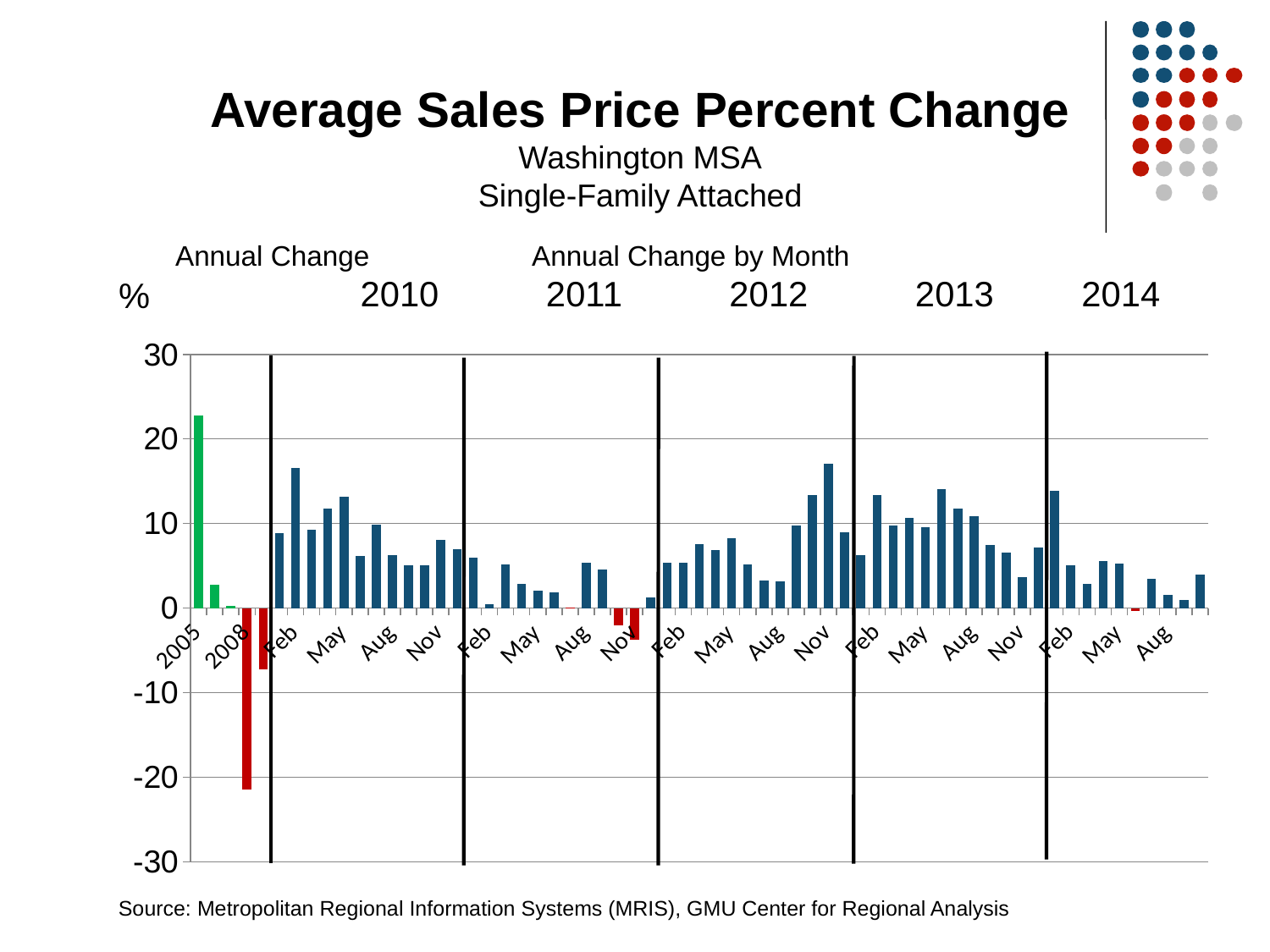

Average Sales Price Percent Change
Washington MSA
Single-Family Attached
Annual Change                     Annual Change by Month
                   2010           2011           2012           2013         2014
%

### Chart

| Category | Series 1 |
|---|---|
| 2005 | 22.8 |
| 2006 | 2.8 |
| 2007 | 0.3 |
| 2008 | -21.5 |
| 2009 | -7.2 |
| Jan | 8.9 |
| Feb | 16.6 |
| Mar | 9.3 |
| Apr | 11.8 |
| May | 13.2 |
| Jun | 6.2 |
| July | 9.9 |
| Aug | 6.3 |
| Sep | 5.1 |
| Oct | 5.1 |
| Nov | 8.1 |
| Dec | 7.0 |
| Jan | 6.0 |
| Feb | 0.5 |
| Mar | 5.2 |
| Apr | 2.9 |
| May | 2.1 |
| Jun | 1.9 |
| Jul | 0.1 |
| Aug | 5.4 |
| Sep | 4.6 |
| Oct | -2.0 |
| Nov | -3.7 |
| Dec | 1.3 |
| Jan | 5.4 |
| Feb | 5.4 |
| Mar | 7.6 |
| Apr | 6.9 |
| May | 8.3 |
| Jun | 5.2 |
| Jul | 3.3 |
| Aug | 3.2 |
| Sep | 9.8 |
| Oct | 13.4 |
| Nov | 17.1 |
| Dec | 9.0 |
| Jan | 6.3 |
| Feb | 13.4 |
| Mar | 9.8 |
| Apr | 10.7 |
| May | 9.6 |
| Jun | 14.1 |
| Jul | 11.8 |
| Aug | 10.9 |
| Sep | 7.5 |
| Oct | 6.6 |
| Nov | 3.7 |
| Dec | 7.18 |
| Jan | 13.82 |
| Feb | 5.11 |
| Mar | 2.89 |
| Apr | 5.57 |
| May | 5.31 |
| Jun | -0.34 |
| Jul | 3.47 |
| Aug | 1.550864982 |
| Sep | 0.935147135 |
| Oct | 4.010922345 |
Source: Metropolitan Regional Information Systems (MRIS), GMU Center for Regional Analysis